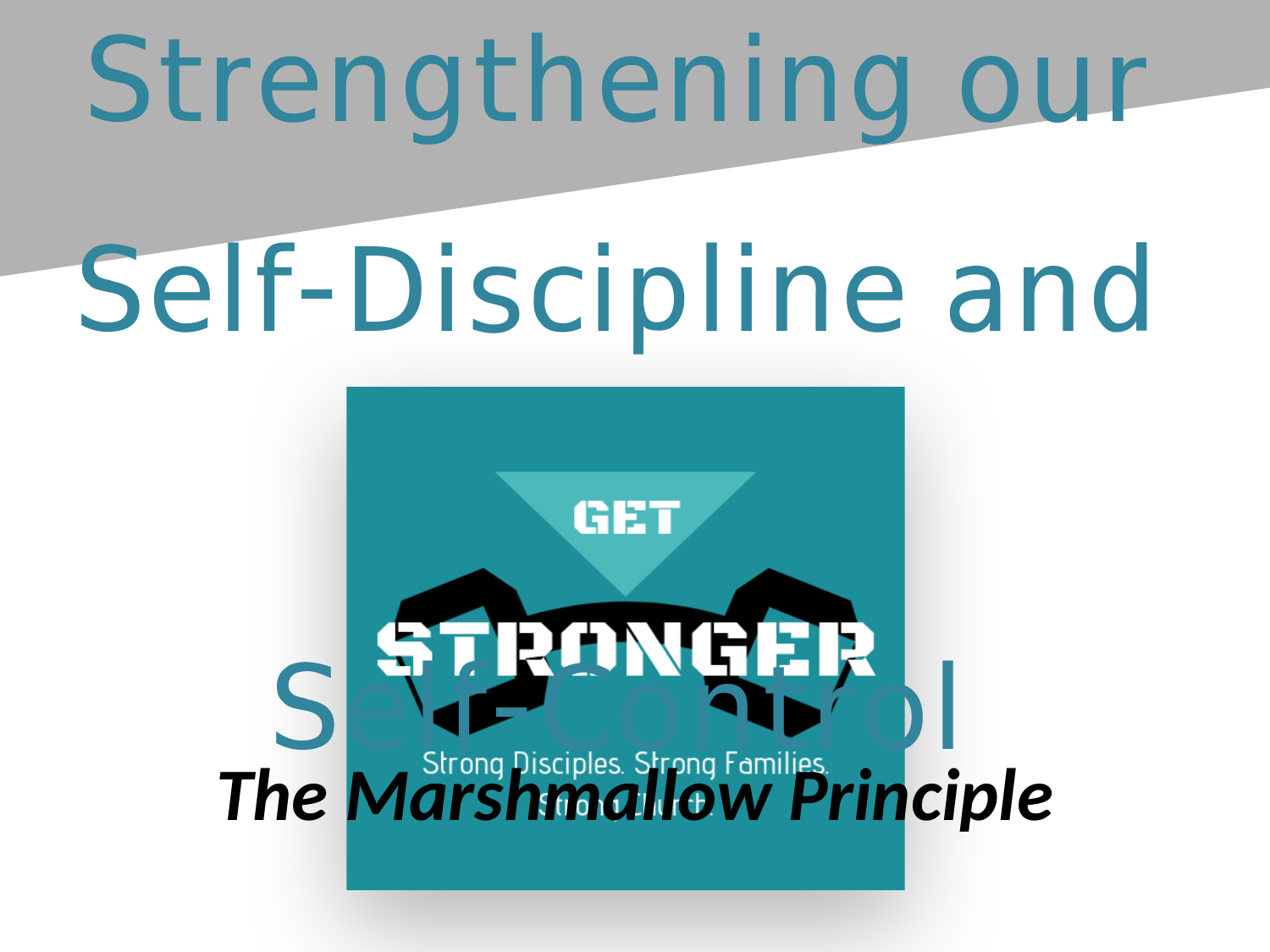

# Strengthening our Self-Discipline and Self-Control

The Marshmallow Principle